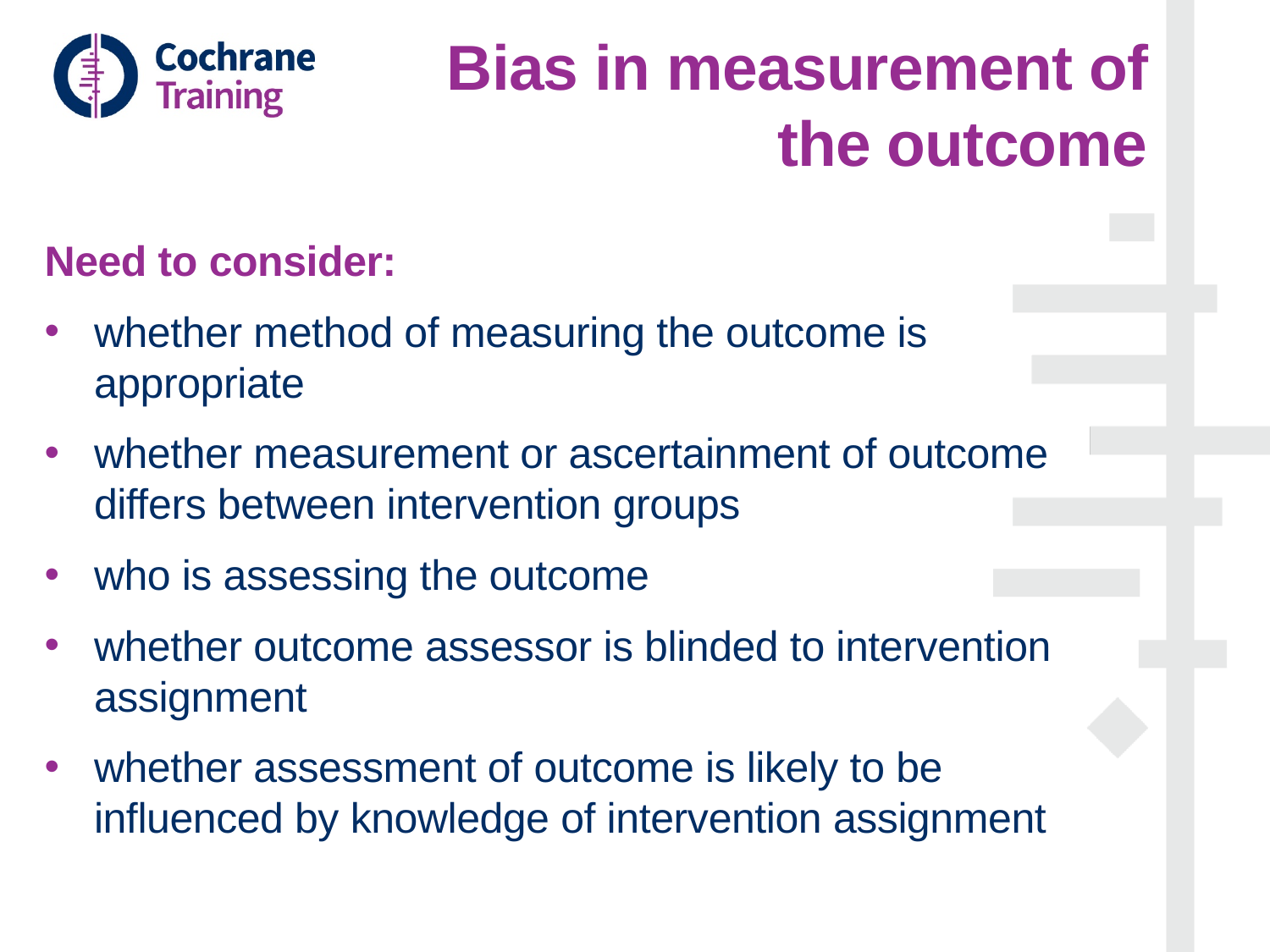

# Bias in measurement of the outcome
Need to consider:
whether method of measuring the outcome is appropriate
whether measurement or ascertainment of outcome differs between intervention groups
who is assessing the outcome
whether outcome assessor is blinded to intervention assignment
whether assessment of outcome is likely to be influenced by knowledge of intervention assignment